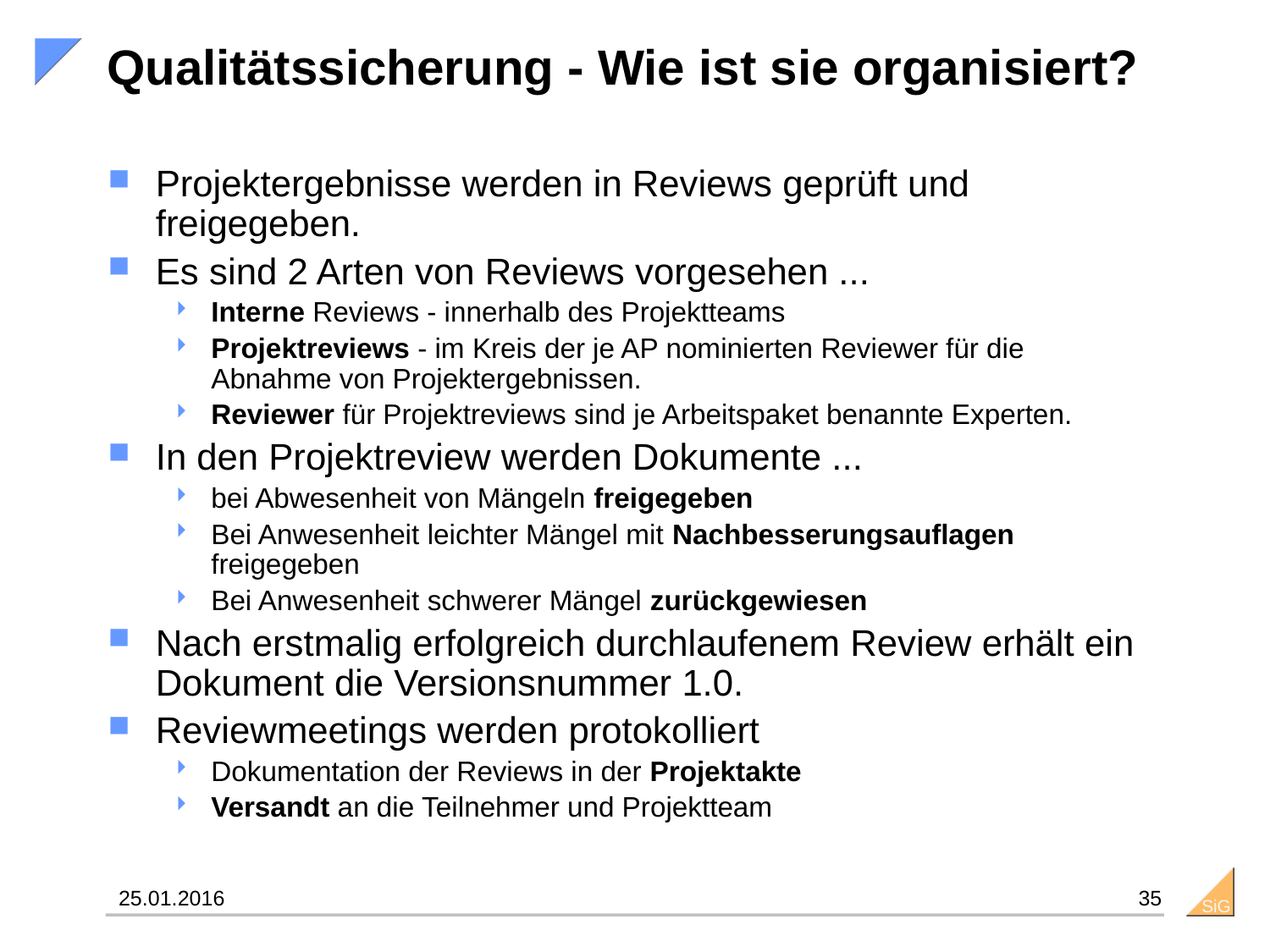

# Qualitätssicherung - Wie ist sie organisiert?
Projektergebnisse werden in Reviews geprüft und freigegeben.
Es sind 2 Arten von Reviews vorgesehen ...
Interne Reviews - innerhalb des Projektteams
Projektreviews - im Kreis der je AP nominierten Reviewer für die Abnahme von Projektergebnissen.
Reviewer für Projektreviews sind je Arbeitspaket benannte Experten.
In den Projektreview werden Dokumente ...
bei Abwesenheit von Mängeln freigegeben
Bei Anwesenheit leichter Mängel mit Nachbesserungsauflagen freigegeben
Bei Anwesenheit schwerer Mängel zurückgewiesen
Nach erstmalig erfolgreich durchlaufenem Review erhält ein  Dokument die Versionsnummer 1.0.
Reviewmeetings werden protokolliert
Dokumentation der Reviews in der Projektakte
Versandt an die Teilnehmer und Projektteam
35
25.01.2016